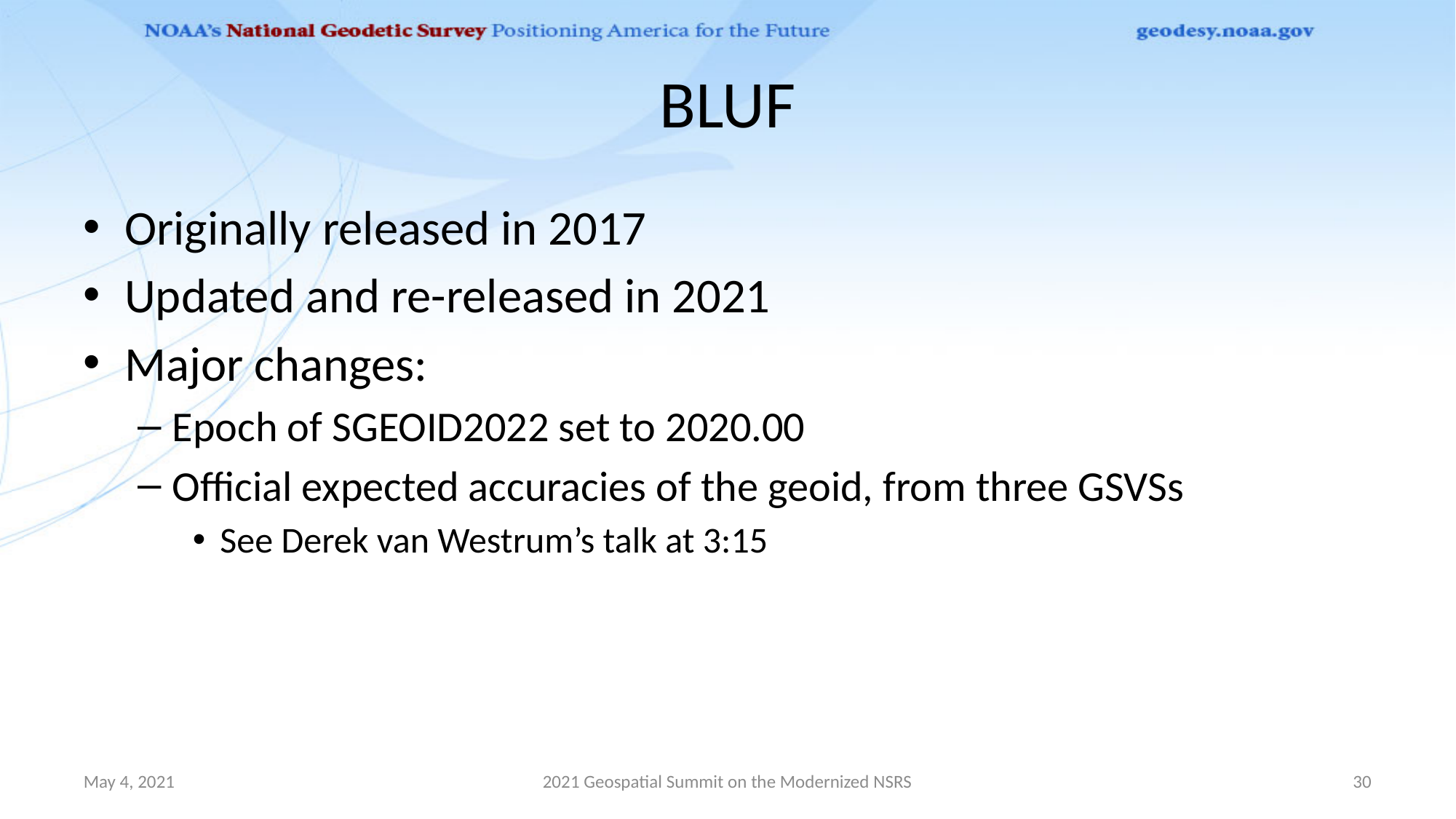

# BLUF
Originally released in 2017
Updated and re-released in 2021
Major changes:
Epoch of SGEOID2022 set to 2020.00
Official expected accuracies of the geoid, from three GSVSs
See Derek van Westrum’s talk at 3:15

May 4, 2021
2021 Geospatial Summit on the Modernized NSRS
30